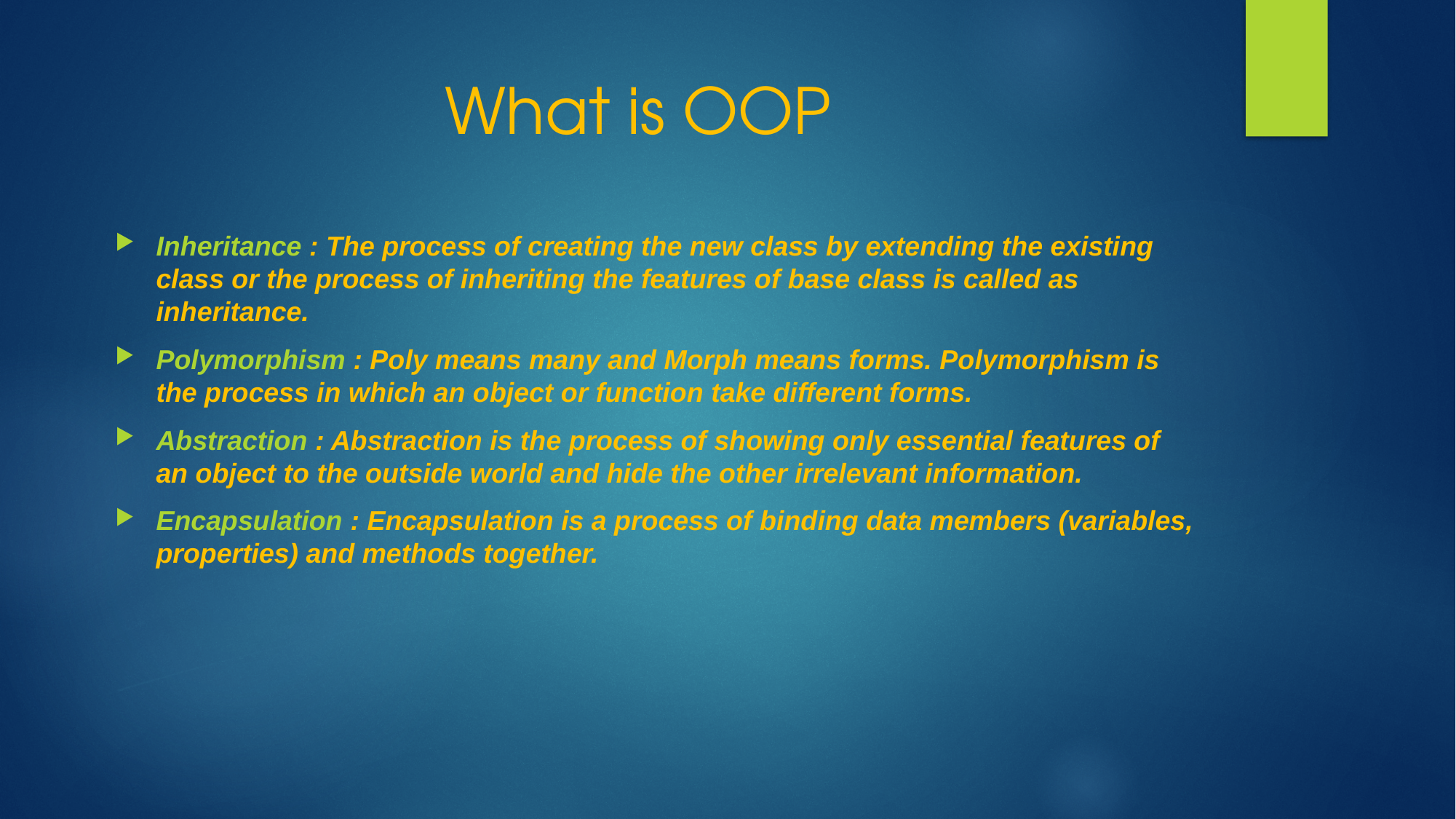

# What is OOP
Inheritance : The process of creating the new class by extending the existing class or the process of inheriting the features of base class is called as inheritance.
Polymorphism : Poly means many and Morph means forms. Polymorphism is the process in which an object or function take different forms.
Abstraction : Abstraction is the process of showing only essential features of an object to the outside world and hide the other irrelevant information.
Encapsulation : Encapsulation is a process of binding data members (variables, properties) and methods together.